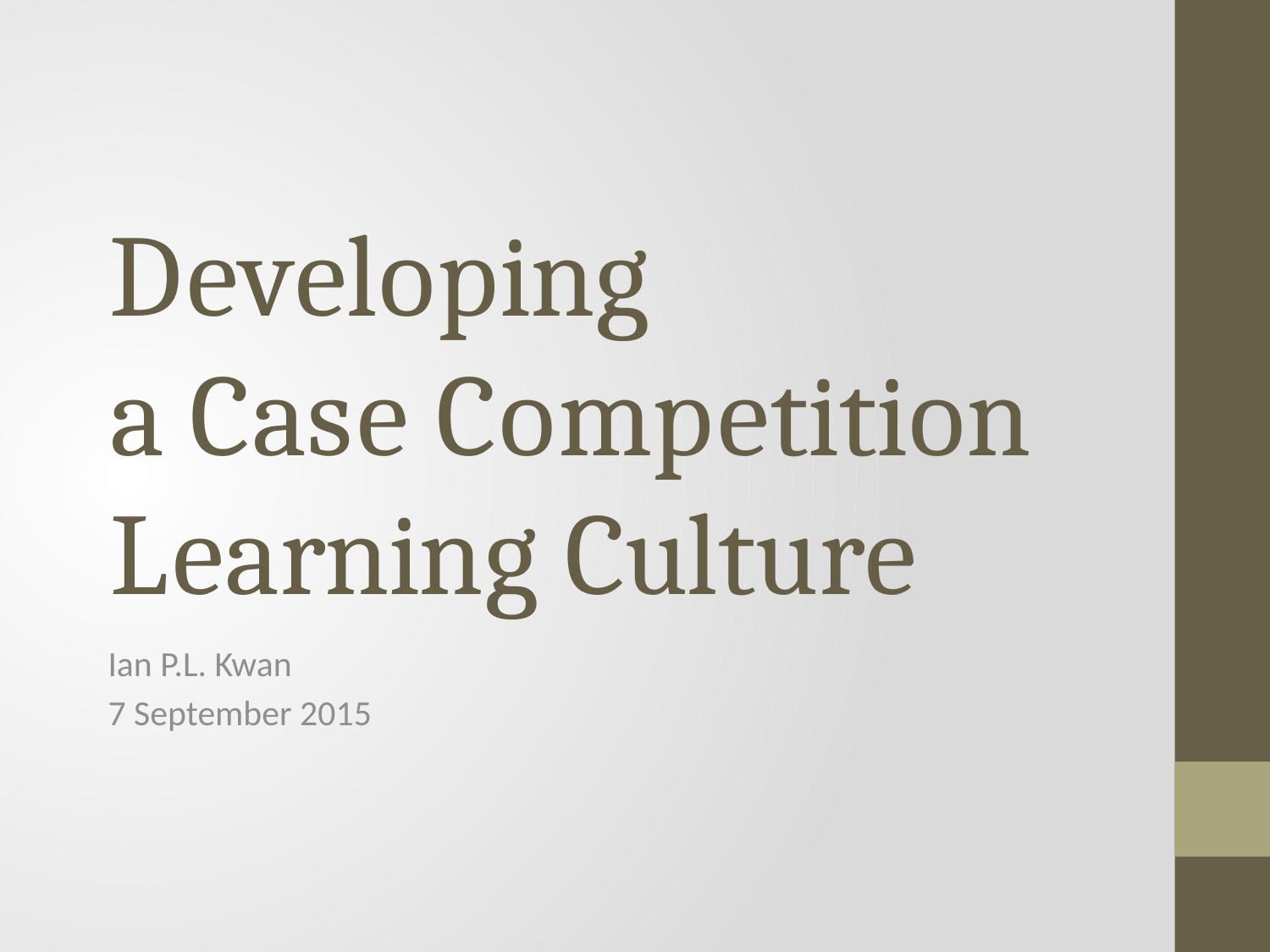

# Developing a Case Competition  Learning Culture
Ian P.L. Kwan
7 September 2015